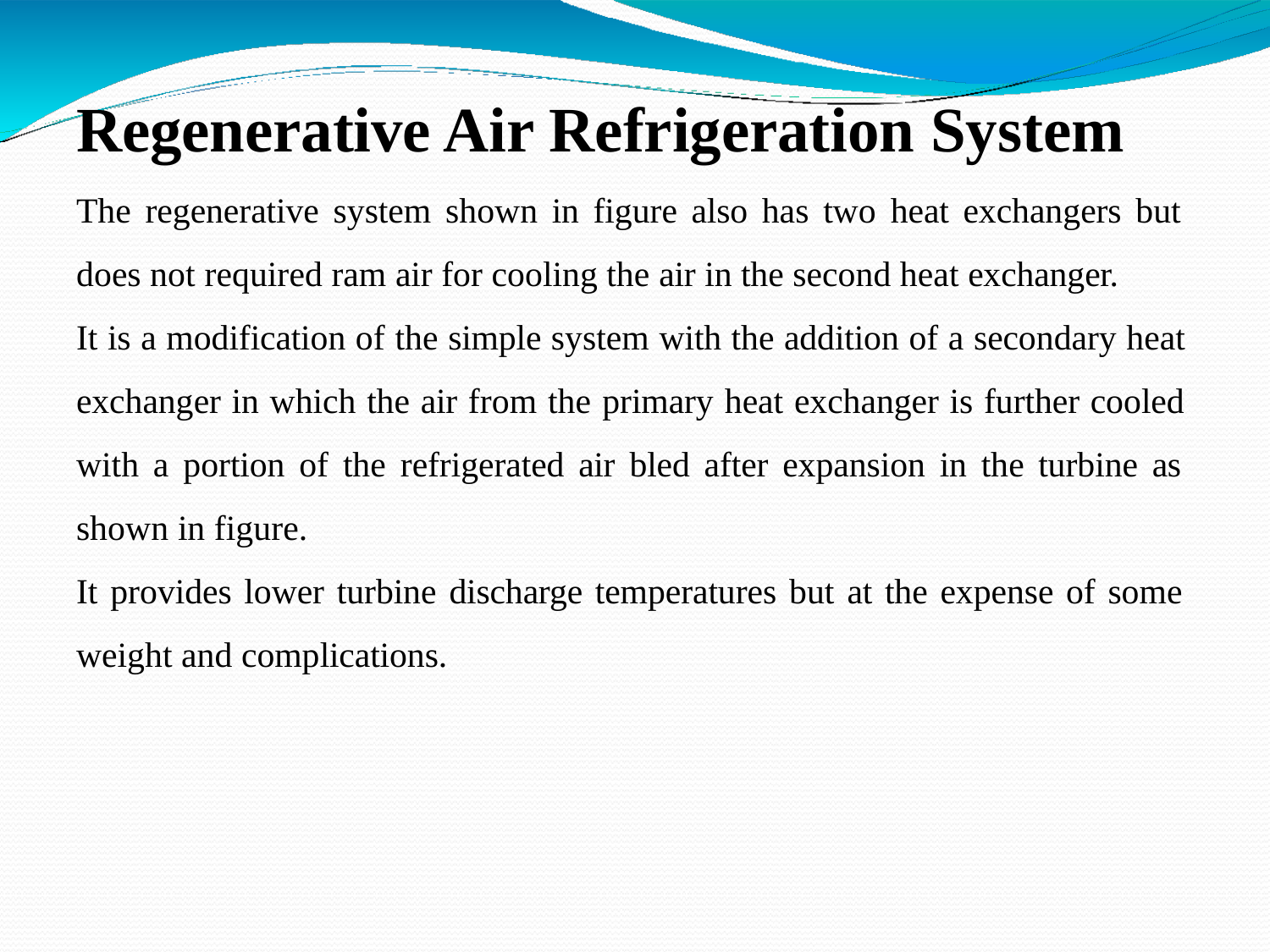

# Regenerative Air Refrigeration System
The regenerative system shown in figure also has two heat exchangers but  does not required ram air for cooling the air in the second heat exchanger.
It is a modification of the simple system with the addition of a secondary heat  exchanger in which the air from the primary heat exchanger is further cooled  with a portion of the refrigerated air bled after expansion in the turbine as  shown in figure.
It provides lower turbine discharge temperatures but at the expense of some  weight and complications.